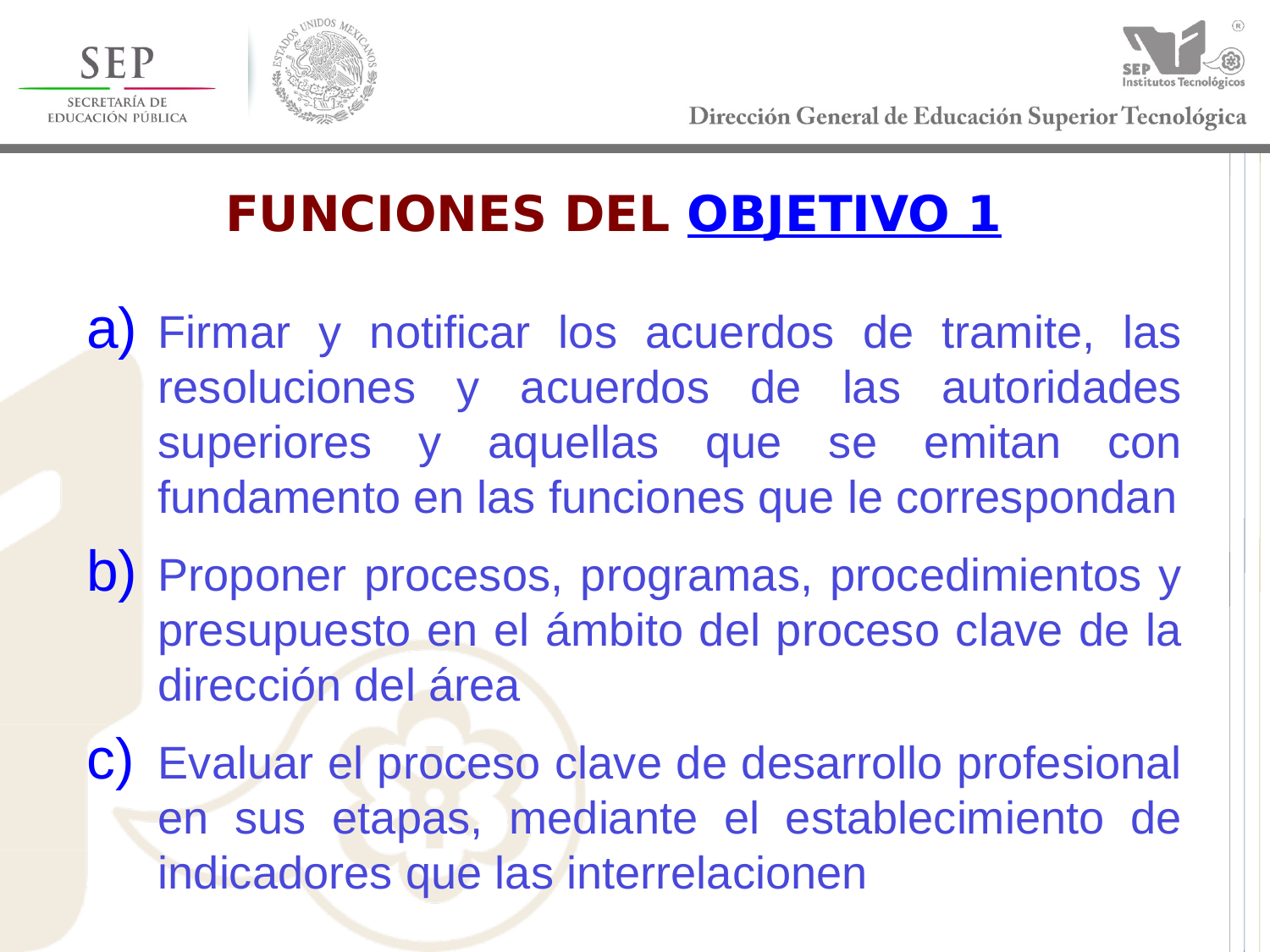

# FUNCIONES DEL OBJETIVO 1
Firmar y notificar los acuerdos de tramite, las resoluciones y acuerdos de las autoridades superiores y aquellas que se emitan con fundamento en las funciones que le correspondan
Proponer procesos, programas, procedimientos y presupuesto en el ámbito del proceso clave de la dirección del área
Evaluar el proceso clave de desarrollo profesional en sus etapas, mediante el establecimiento de indicadores que las interrelacionen